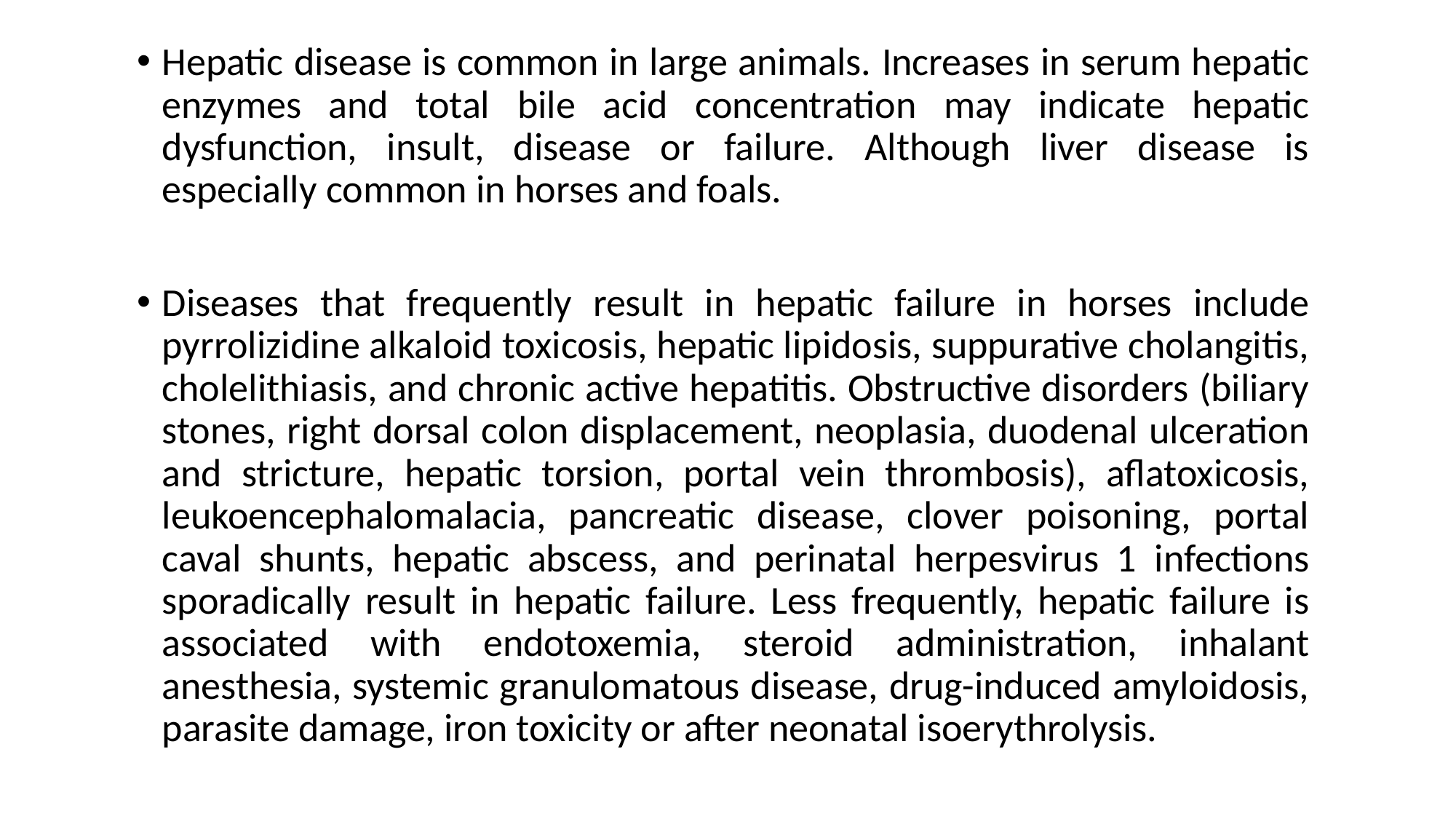

Hepatic disease is common in large animals. Increases in serum hepatic enzymes and total bile acid concentration may indicate hepatic dysfunction, insult, disease or failure. Although liver disease is especially common in horses and foals.

Diseases that frequently result in hepatic failure in horses include pyrrolizidine alkaloid toxicosis, hepatic lipidosis, suppurative cholangitis, cholelithiasis, and chronic active hepatitis. Obstructive disorders (biliary stones, right dorsal colon displacement, neoplasia, duodenal ulceration and stricture, hepatic torsion, portal vein thrombosis), aflatoxicosis, leukoencephalomalacia, pancreatic disease, clover poisoning, portal caval shunts, hepatic abscess, and perinatal herpesvirus 1 infections sporadically result in hepatic failure. Less frequently, hepatic failure is associated with endotoxemia, steroid administration, inhalant anesthesia, systemic granulomatous disease, drug-induced amyloidosis, parasite damage, iron toxicity or after neonatal isoerythrolysis.